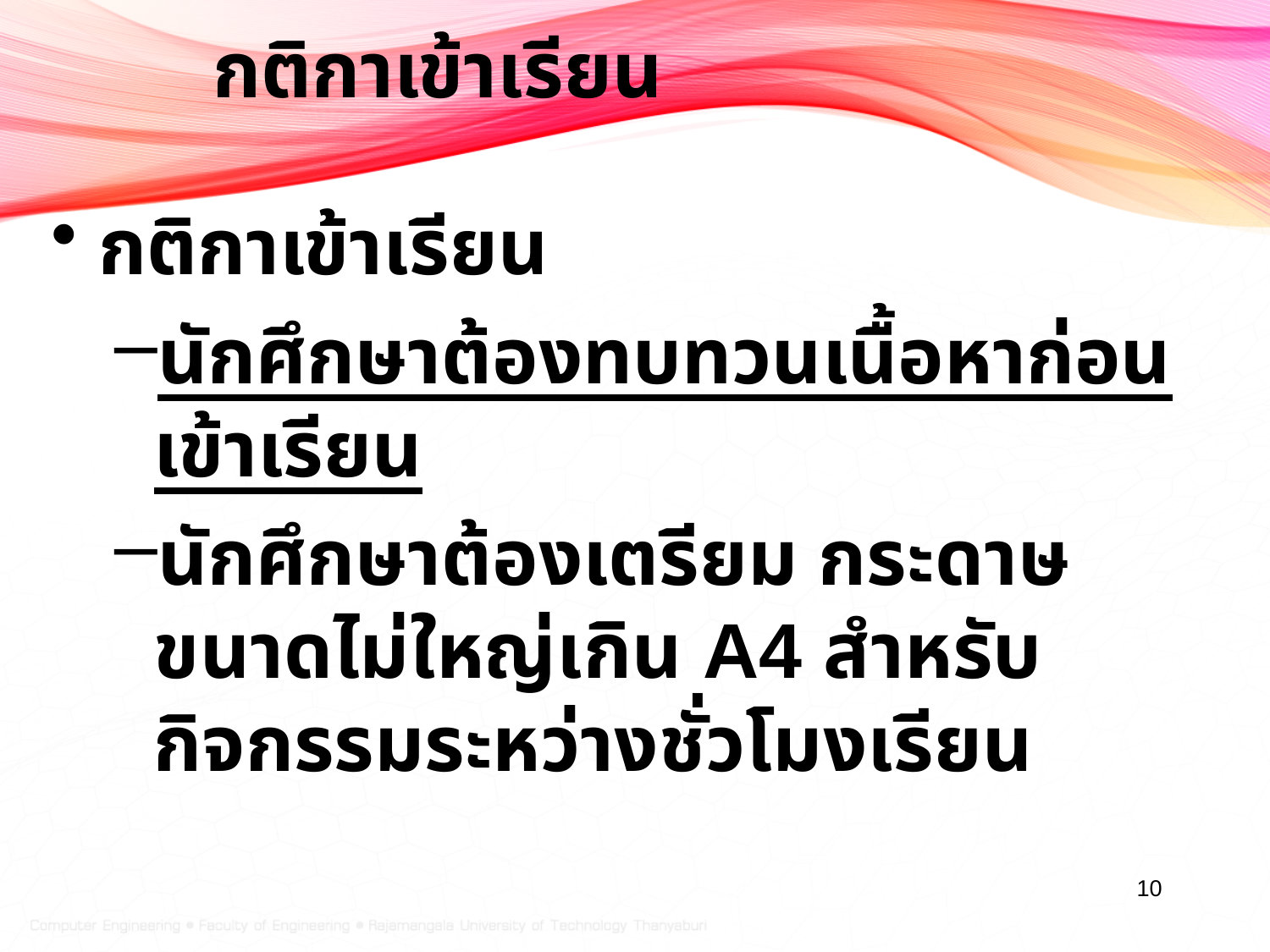

# กติกาเข้าเรียน
กติกาเข้าเรียน
นักศึกษาต้องทบทวนเนื้อหาก่อนเข้าเรียน
นักศึกษาต้องเตรียม กระดาษ ขนาดไม่ใหญ่เกิน A4 สำหรับกิจกรรมระหว่างชั่วโมงเรียน

10